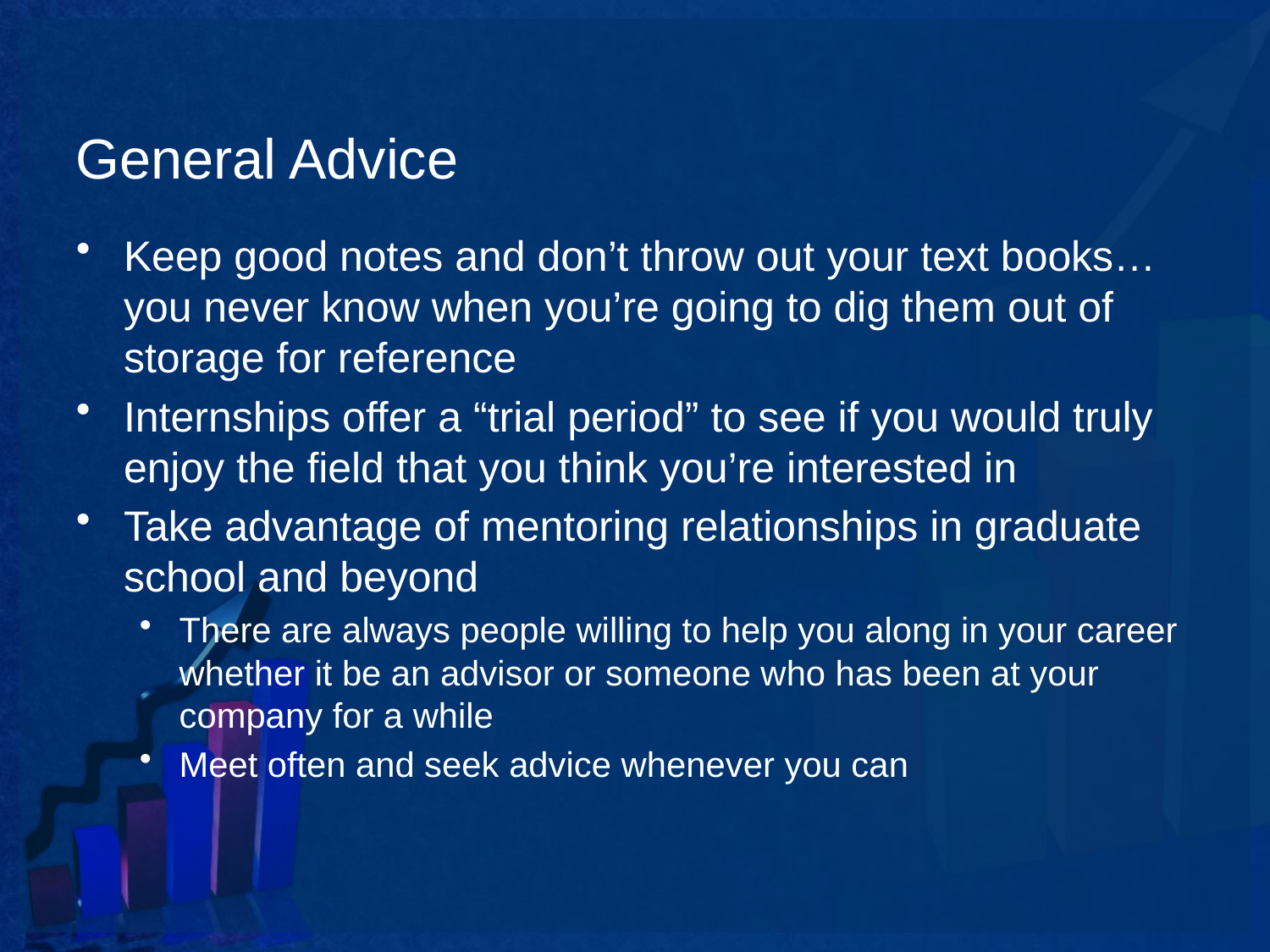

# General Advice
Keep good notes and don’t throw out your text books…you never know when you’re going to dig them out of storage for reference
Internships offer a “trial period” to see if you would truly enjoy the field that you think you’re interested in
Take advantage of mentoring relationships in graduate school and beyond
There are always people willing to help you along in your career whether it be an advisor or someone who has been at your company for a while
Meet often and seek advice whenever you can